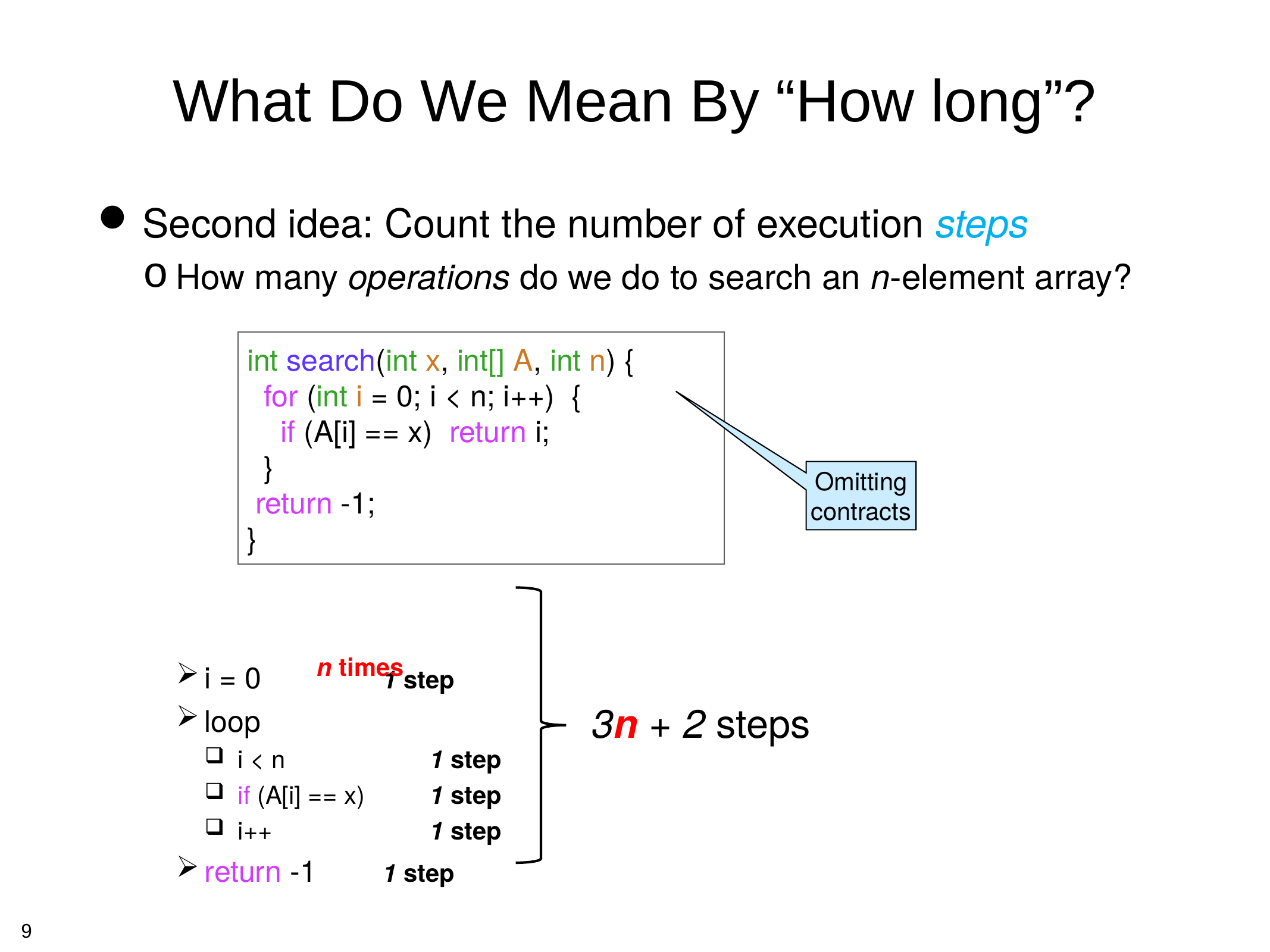

# What Do We Mean By “How long”?
Second idea: Count the number of execution steps
How many operations do we do to search an n-element array?

i = 0		1 step
loop
i < n		  1 step
if (A[i] == x)	  1 step
i++		  1 step
return -1 	1 step
int search(int x, int[] A, int n) {
  for (int i = 0; i < n; i++)  {
    if (A[i] == x)  return i;
  }
 return -1;
}
Omitting
contracts

n times
3n + 2 steps
9